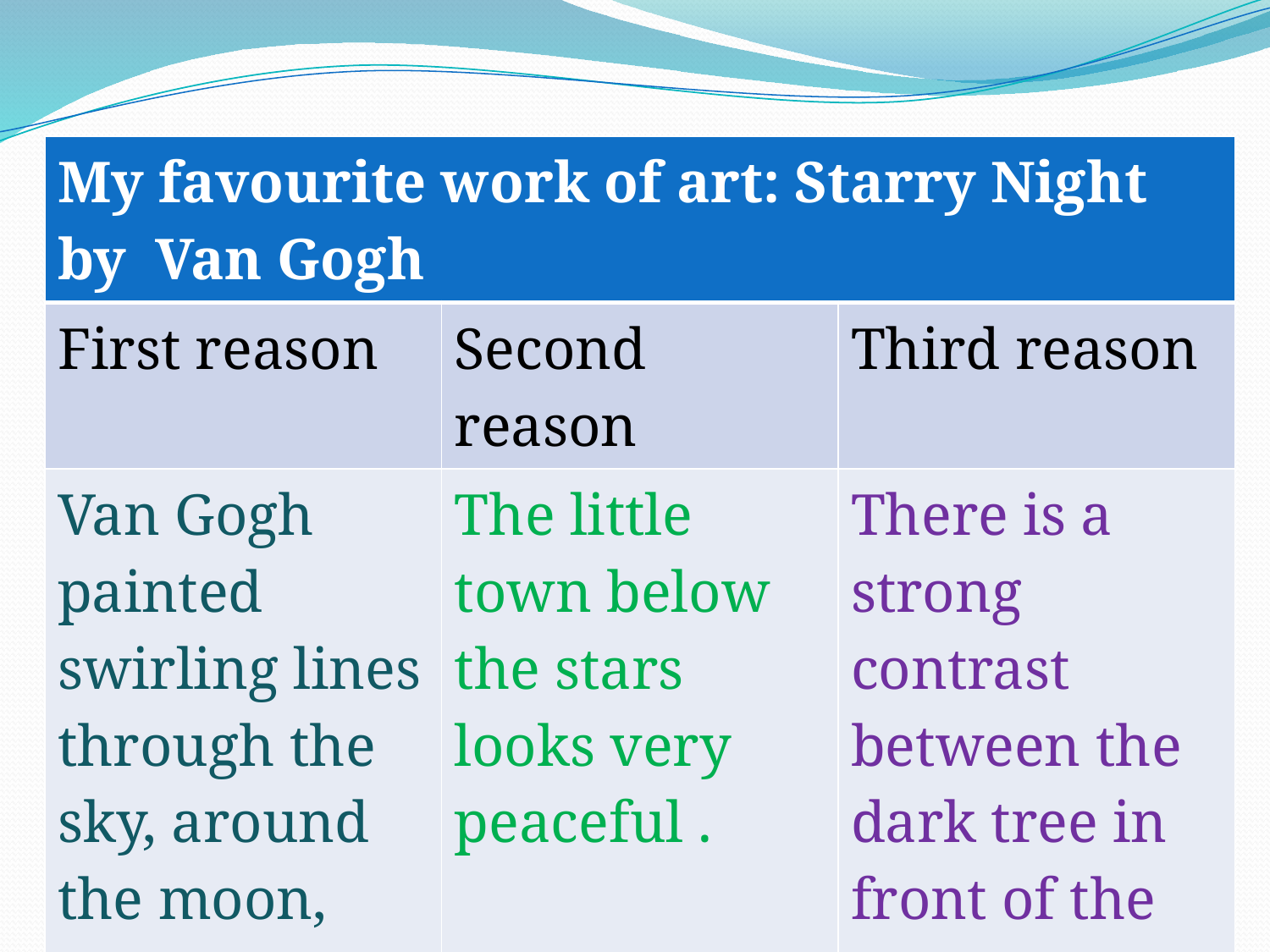

#
| My favourite work of art: Starry Night by Van Gogh |  |  |
| --- | --- | --- |
| First reason | Second reason | Third reason |
| Van Gogh painted swirling lines through the sky, around the moon, and around the stars. | The little town below the stars looks very peaceful . | There is a strong contrast between the dark tree in front of the scene and the bright sky. |